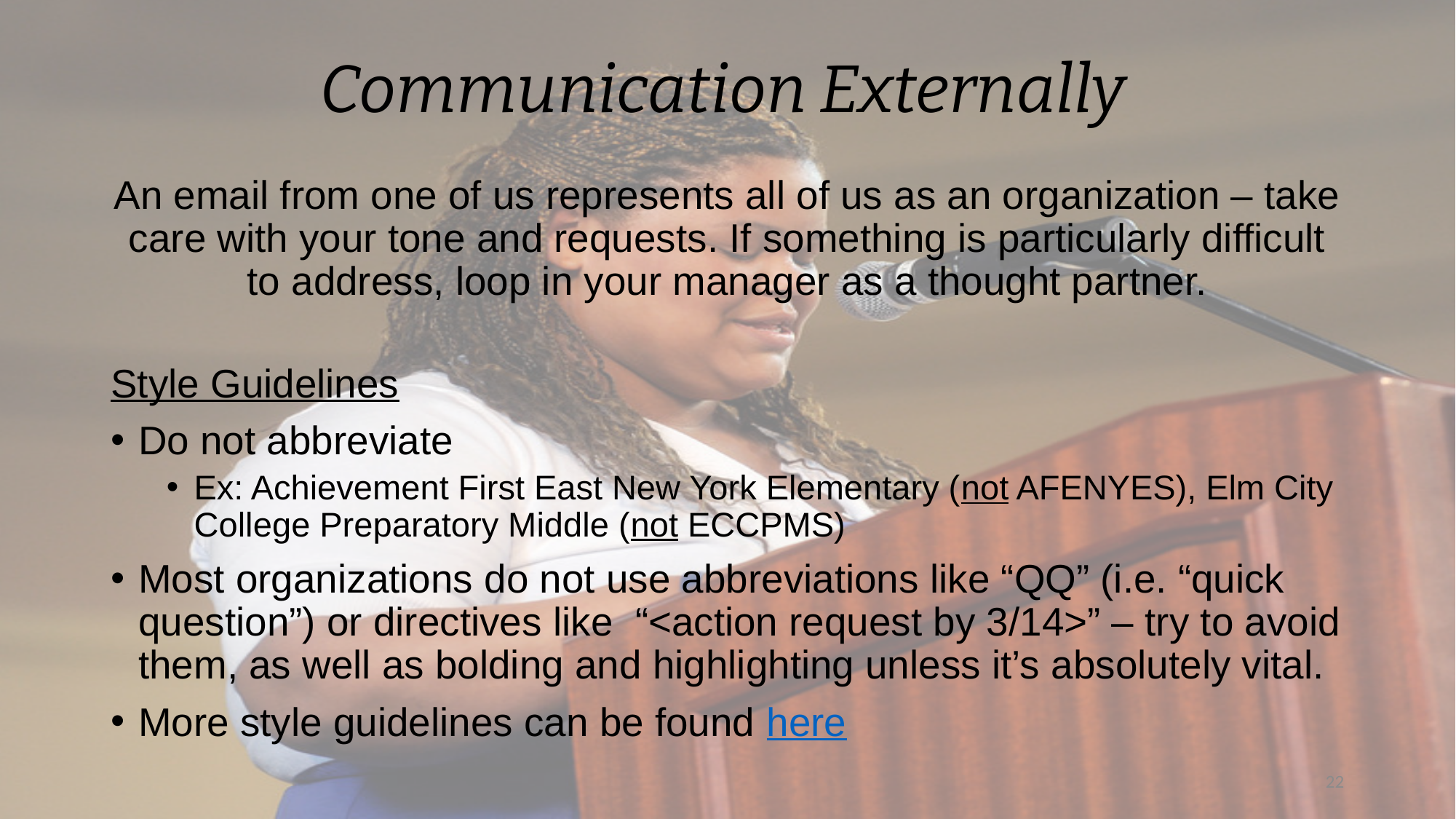

# Communication Externally
An email from one of us represents all of us as an organization – take care with your tone and requests. If something is particularly difficult to address, loop in your manager as a thought partner.

Style Guidelines
Do not abbreviate
Ex: Achievement First East New York Elementary (not AFENYES), Elm City College Preparatory Middle (not ECCPMS)
Most organizations do not use abbreviations like “QQ” (i.e. “quick question”) or directives like  “<action request by 3/14>” – try to avoid them, as well as bolding and highlighting unless it’s absolutely vital.
More style guidelines can be found here

22